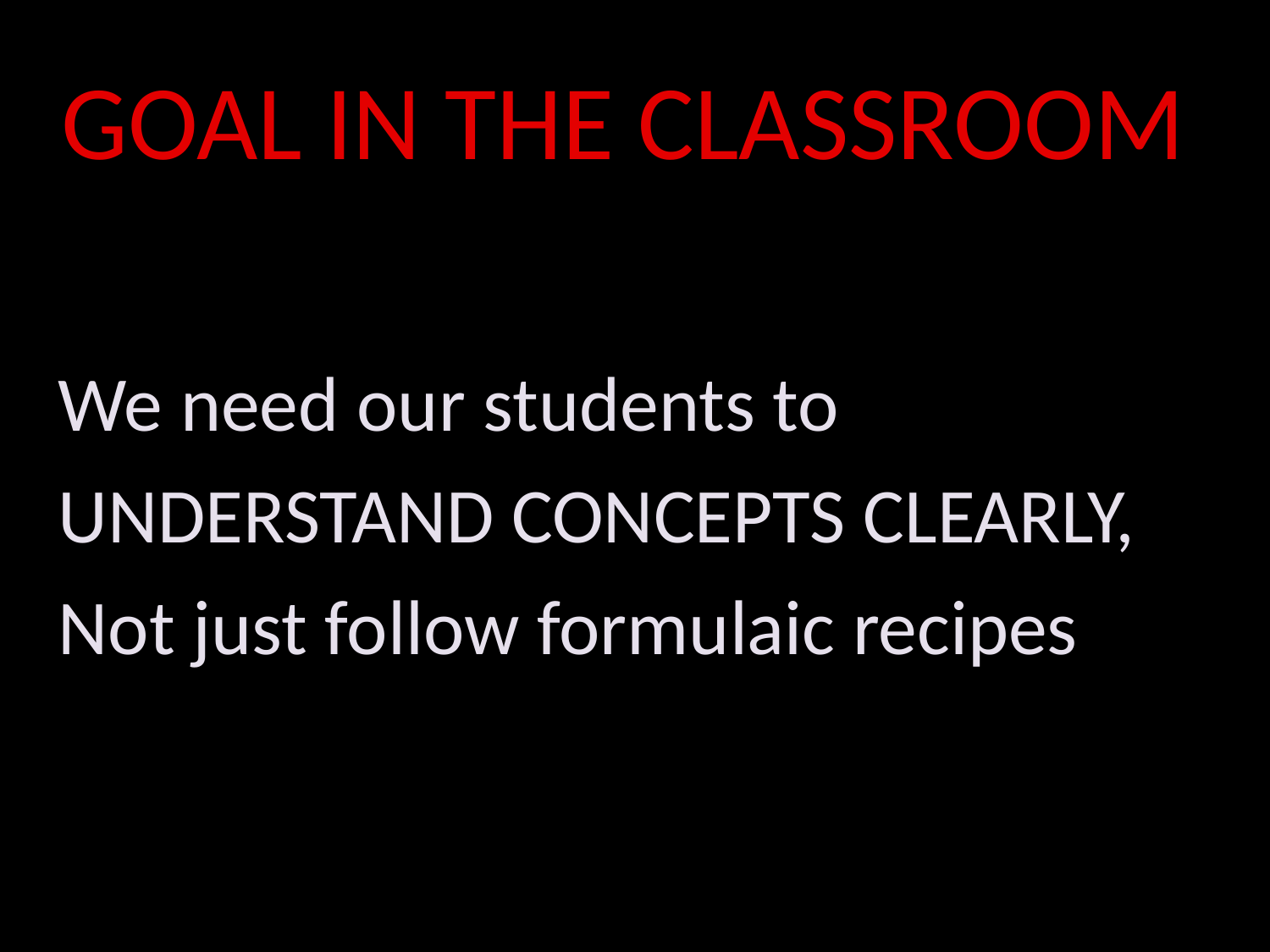

# GOAL IN THE CLASSROOM
We need our students to
UNDERSTAND CONCEPTS CLEARLY,
Not just follow formulaic recipes